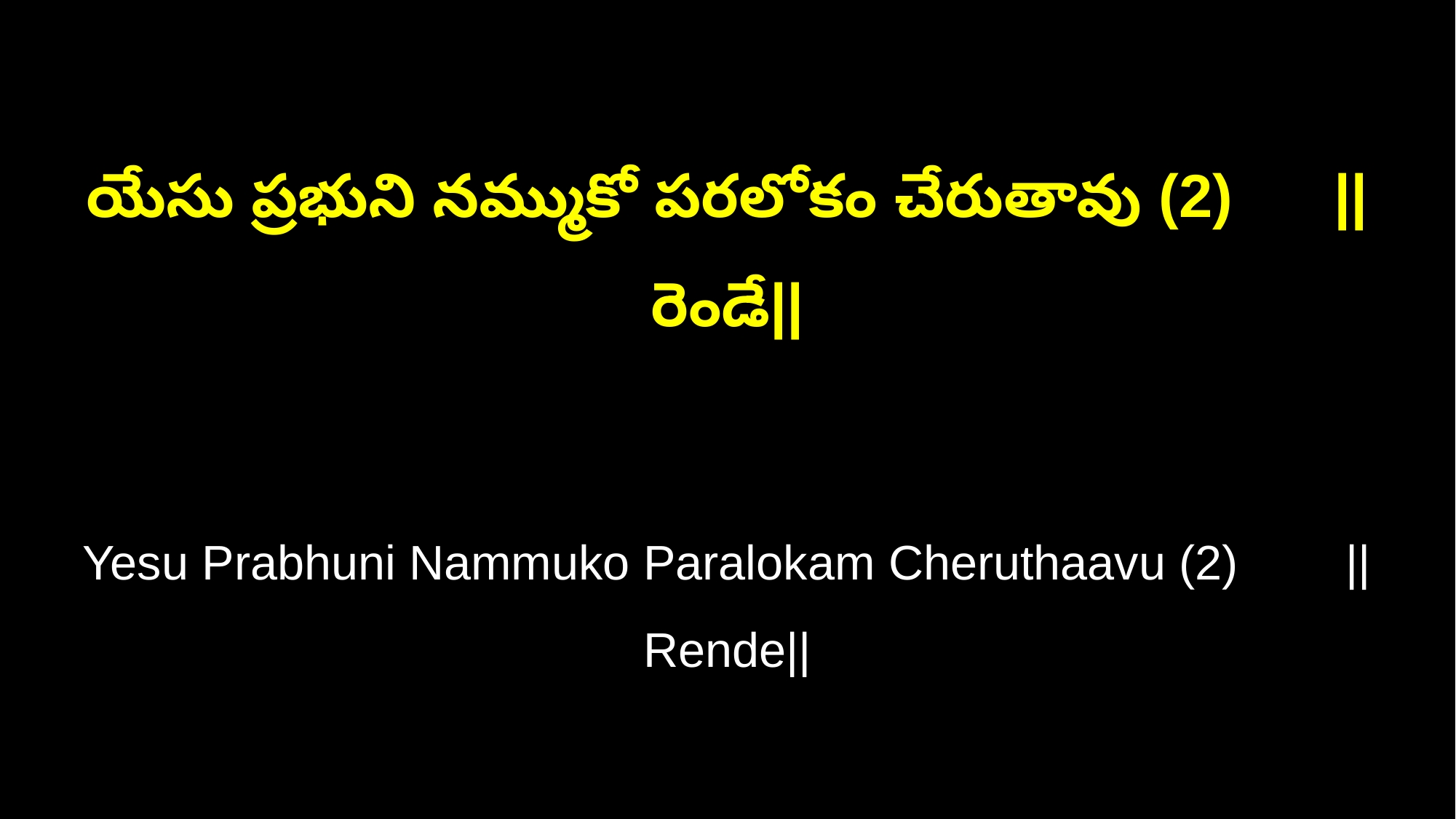

యేసు ప్రభుని నమ్ముకో పరలోకం చేరుతావు (2)      ||రెండే||
Yesu Prabhuni Nammuko Paralokam Cheruthaavu (2)        ||Rende||